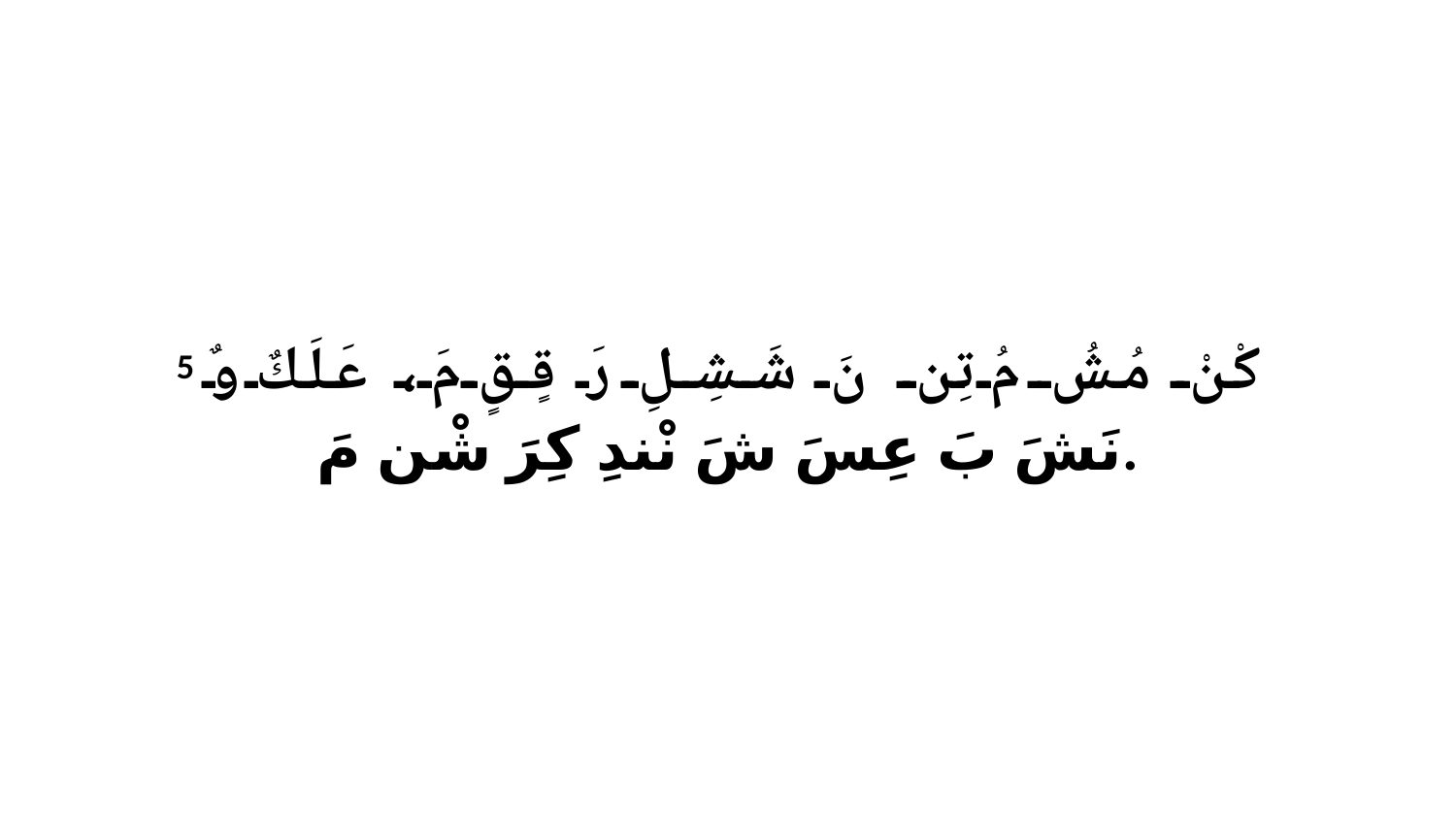

5 كْنْ مُشُ مُ تِن نَ شَشِلِ رَ قٍقٍ مَ، عَلَكٌ وٌ نَشَ بَ عِسَ شَ نْندِ كِرَ شْن مَ.